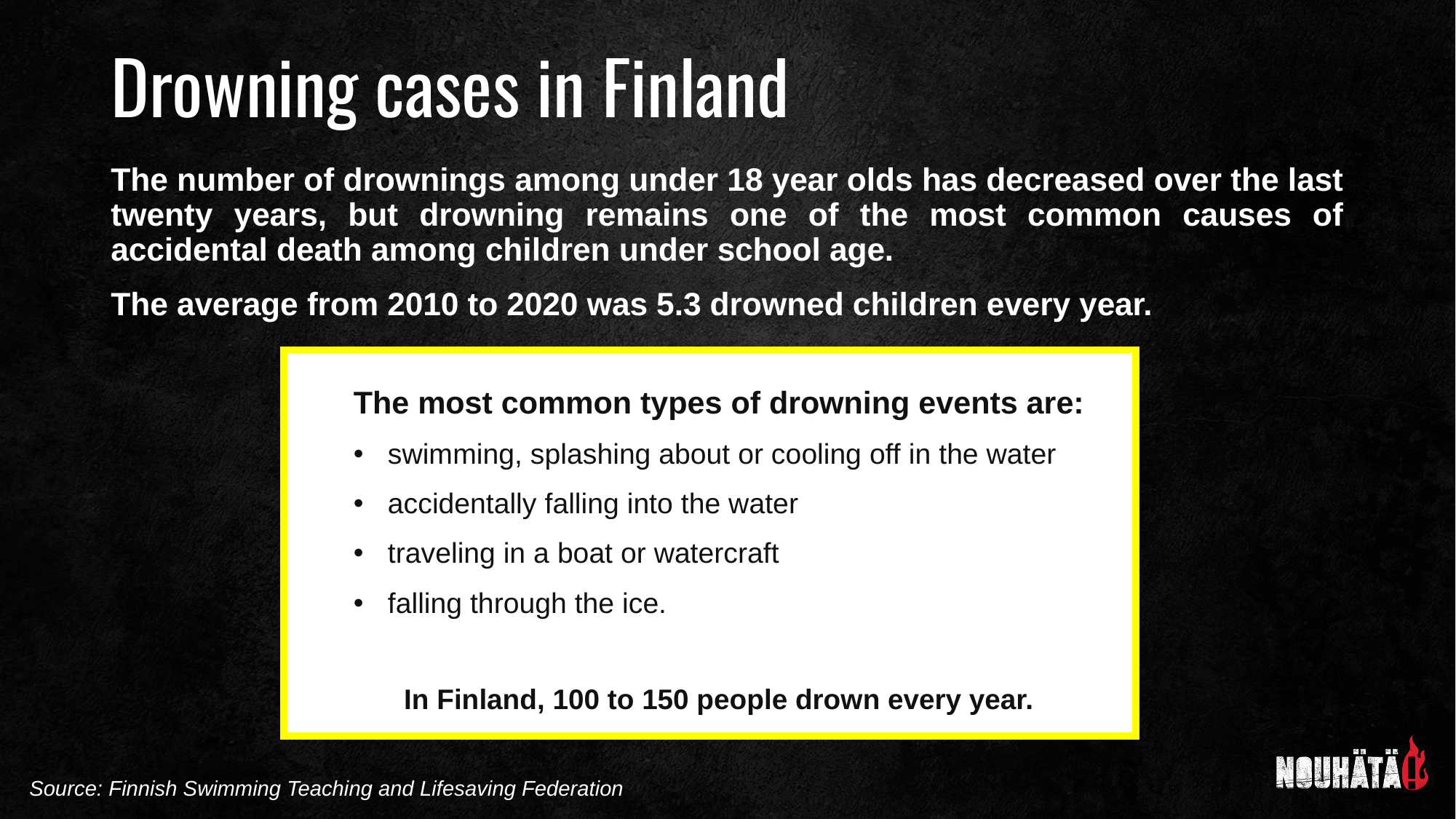

# Drowning cases in Finland
The number of drownings among under 18 year olds has decreased over the last twenty years, but drowning remains one of the most common causes of accidental death among children under school age.
The average from 2010 to 2020 was 5.3 drowned children every year.

The most common types of drowning events are:
swimming, splashing about or cooling off in the water
accidentally falling into the water
traveling in a boat or watercraft
falling through the ice.
In Finland, 100 to 150 people drown every year.
Source: Finnish Swimming Teaching and Lifesaving Federation